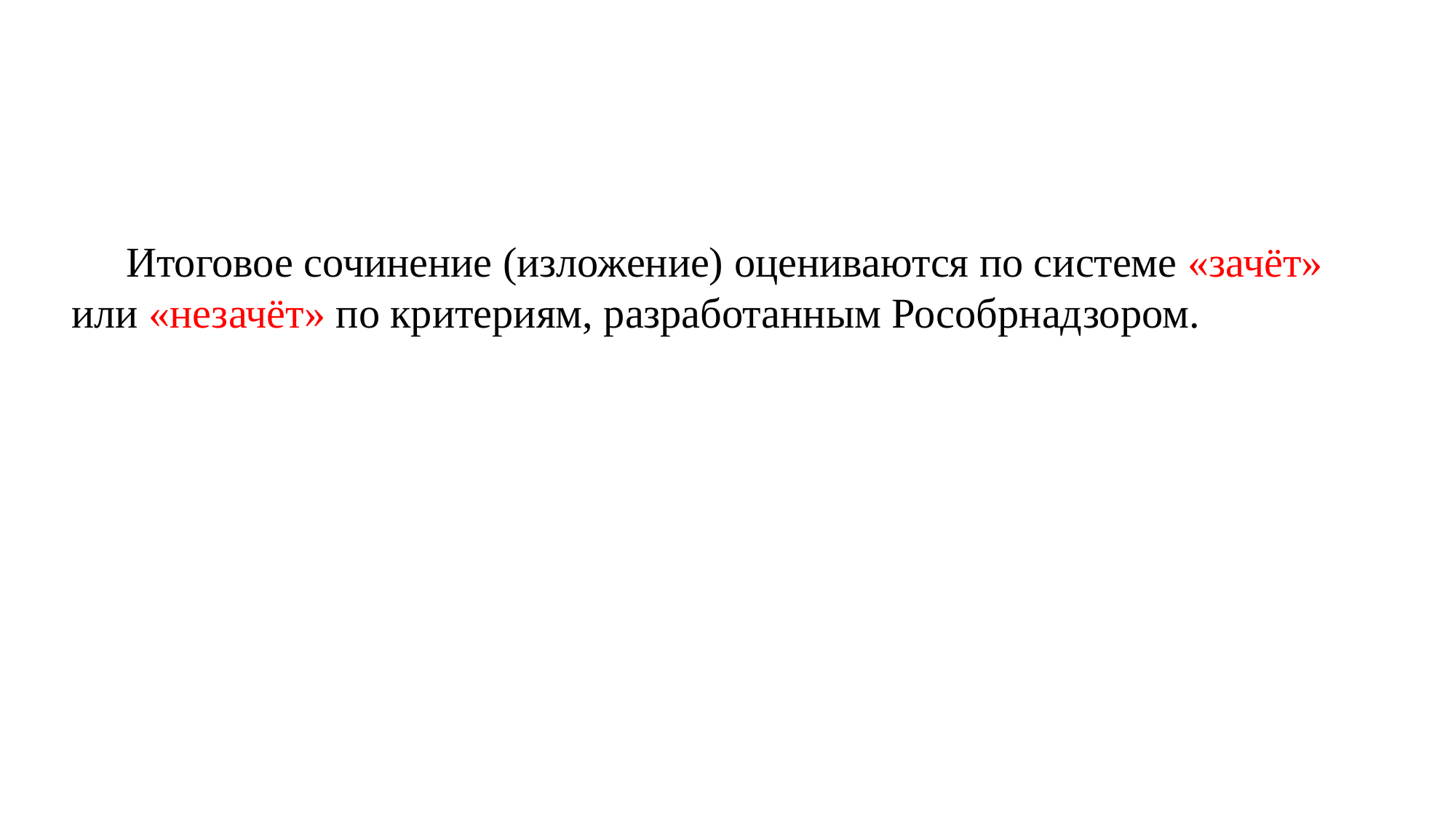

Итоговое сочинение (изложение) оцениваются по системе «зачёт» или «незачёт» по критериям, разработанным Рособрнадзором.